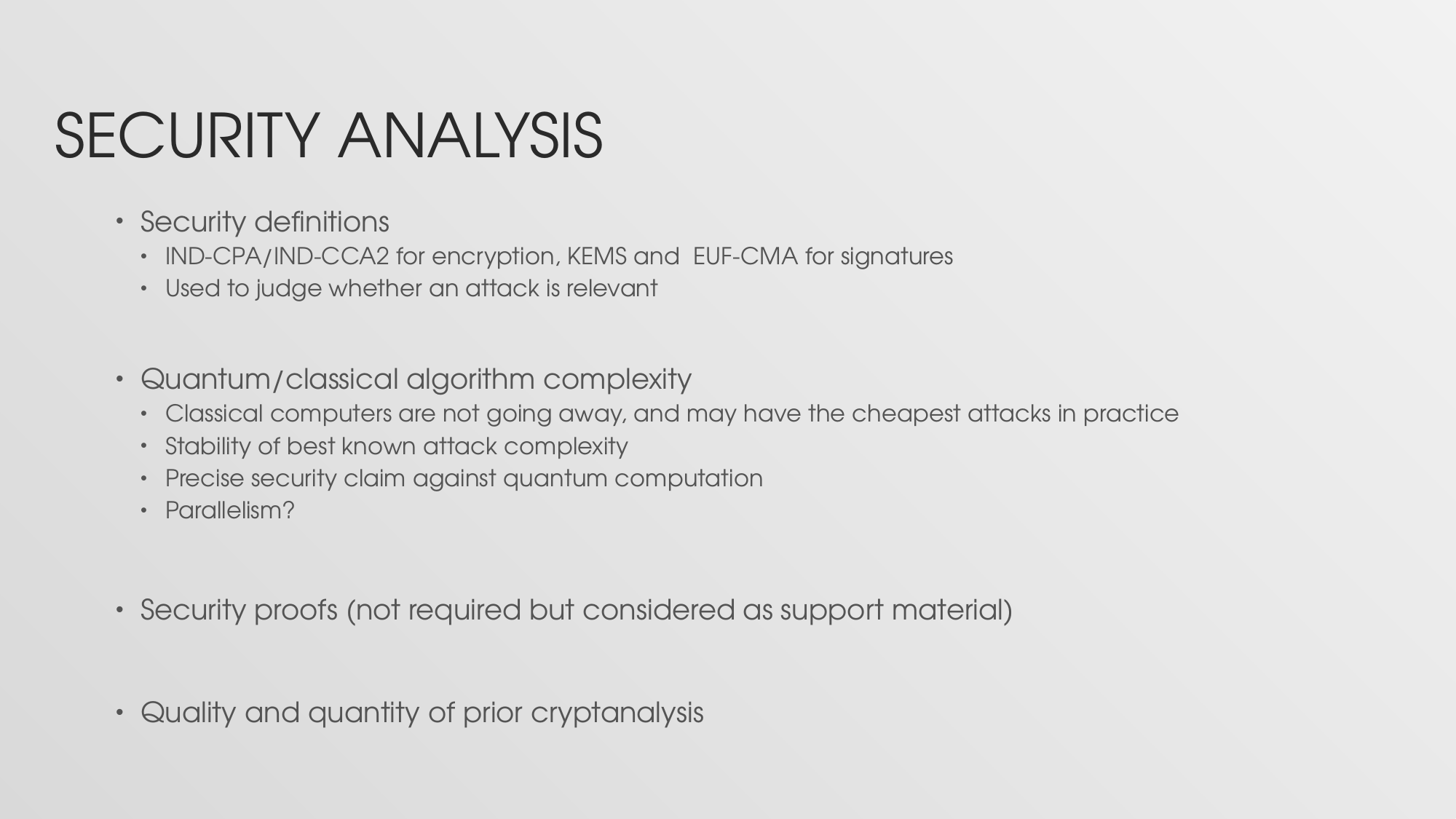

# Security Analysis
Security definitions
IND-CPA/IND-CCA2 for encryption, KEMS and  EUF-CMA for signatures
Used to judge whether an attack is relevant

Quantum/classical algorithm complexity
Classical computers are not going away, and may have the cheapest attacks in practice
Stability of best known attack complexity
Precise security claim against quantum computation
Parallelism?

Security proofs (not required but considered as support material)

Quality and quantity of prior cryptanalysis